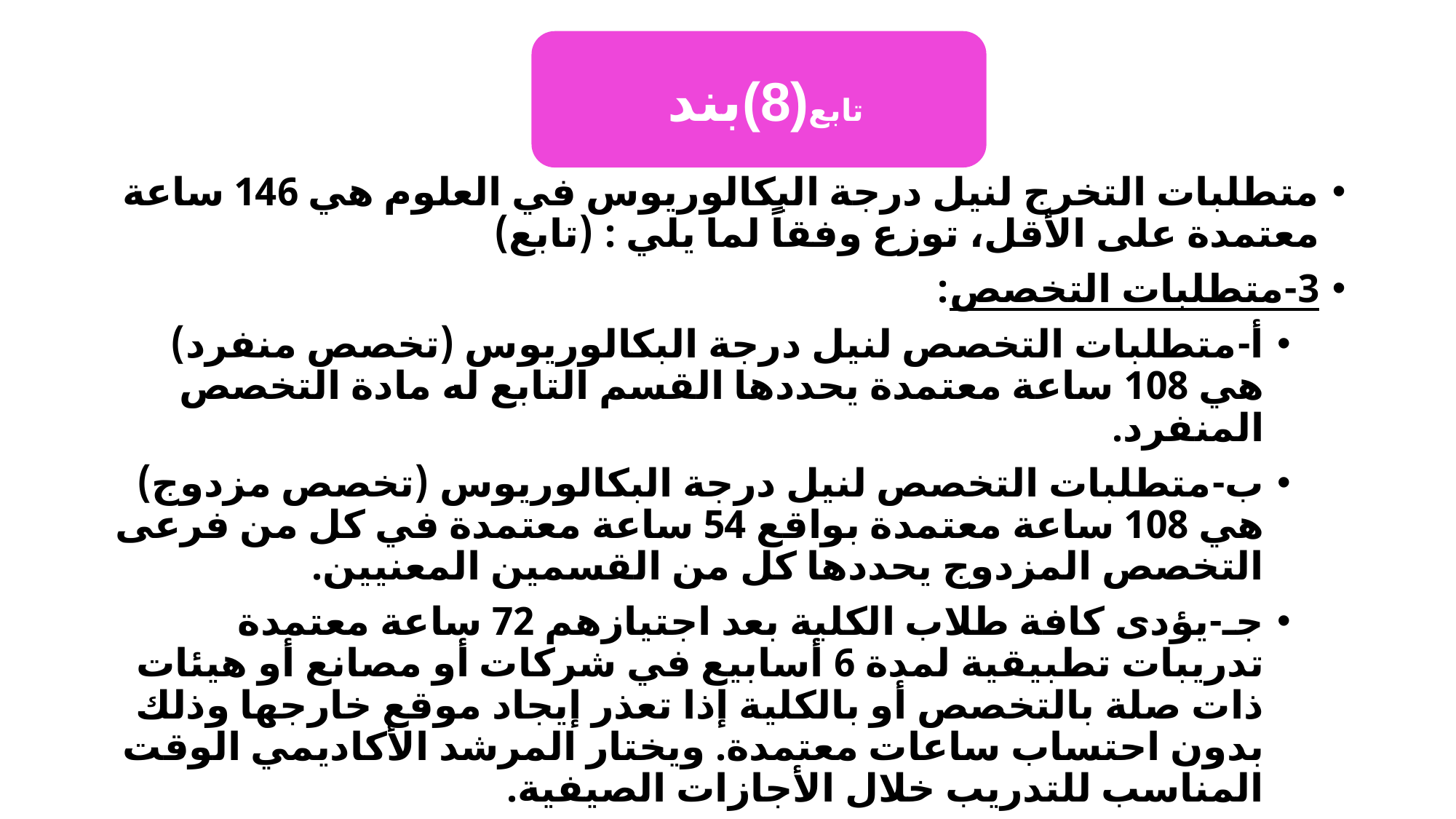

تابع(8)بند
متطلبات التخرج لنيل درجة البكالوريوس في العلوم هي 146 ساعة معتمدة على الأقل، توزع وفقاً لما يلي : (تابع)
3-متطلبات التخصص:
أ-متطلبات التخصص لنيل درجة البكالوريوس (تخصص منفرد) هي 108 ساعة معتمدة يحددها القسم التابع له مادة التخصص المنفرد.
ب-متطلبات التخصص لنيل درجة البكالوريوس (تخصص مزدوج) هي 108 ساعة معتمدة بواقع 54 ساعة معتمدة في كل من فرعى التخصص المزدوج يحددها كل من القسمين المعنيين.
جـ-يؤدى كافة طلاب الكلية بعد اجتيازهم 72 ساعة معتمدة تدريبات تطبيقية لمدة 6 أسابيع في شركات أو مصانع أو هيئات ذات صلة بالتخصص أو بالكلية إذا تعذر إيجاد موقع خارجها وذلك بدون احتساب ساعات معتمدة. ويختار المرشد الأكاديمي الوقت المناسب للتدريب خلال الأجازات الصيفية.